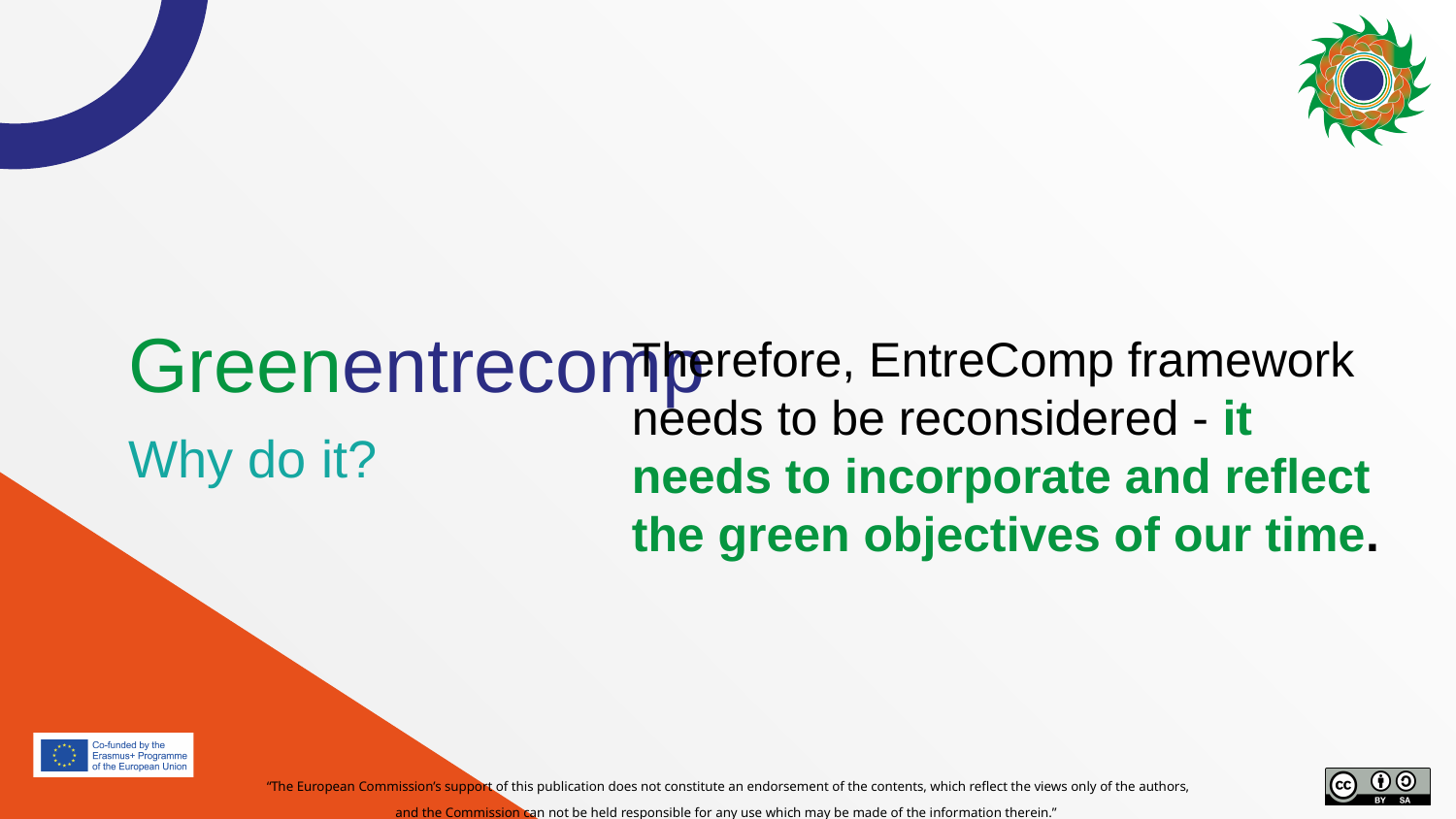

Therefore, EntreComp framework needs to be reconsidered - it needs to incorporate and reflect the green objectives of our time.
# Greenentrecomp
Why do it?